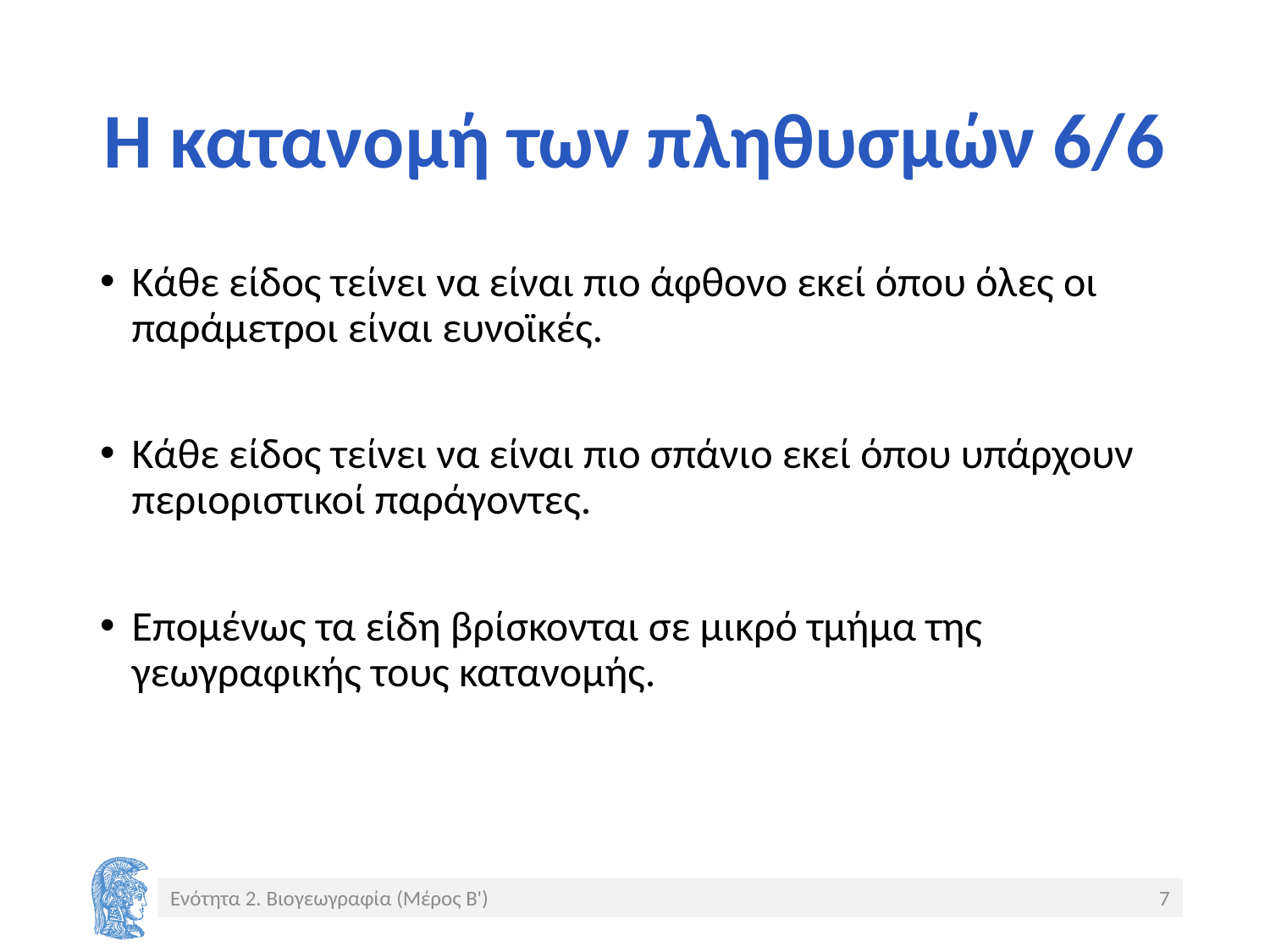

# Η κατανομή των πληθυσμών 6/6
Κάθε είδος τείνει να είναι πιο άφθονο εκεί όπου όλες οι παράμετροι είναι ευνοϊκές.

Κάθε είδος τείνει να είναι πιο σπάνιο εκεί όπου υπάρχουν περιοριστικοί παράγοντες.

Επομένως τα είδη βρίσκονται σε μικρό τμήμα της γεωγραφικής τους κατανομής.

Ενότητα 2. Βιογεωγραφία (Μέρος Β')
7